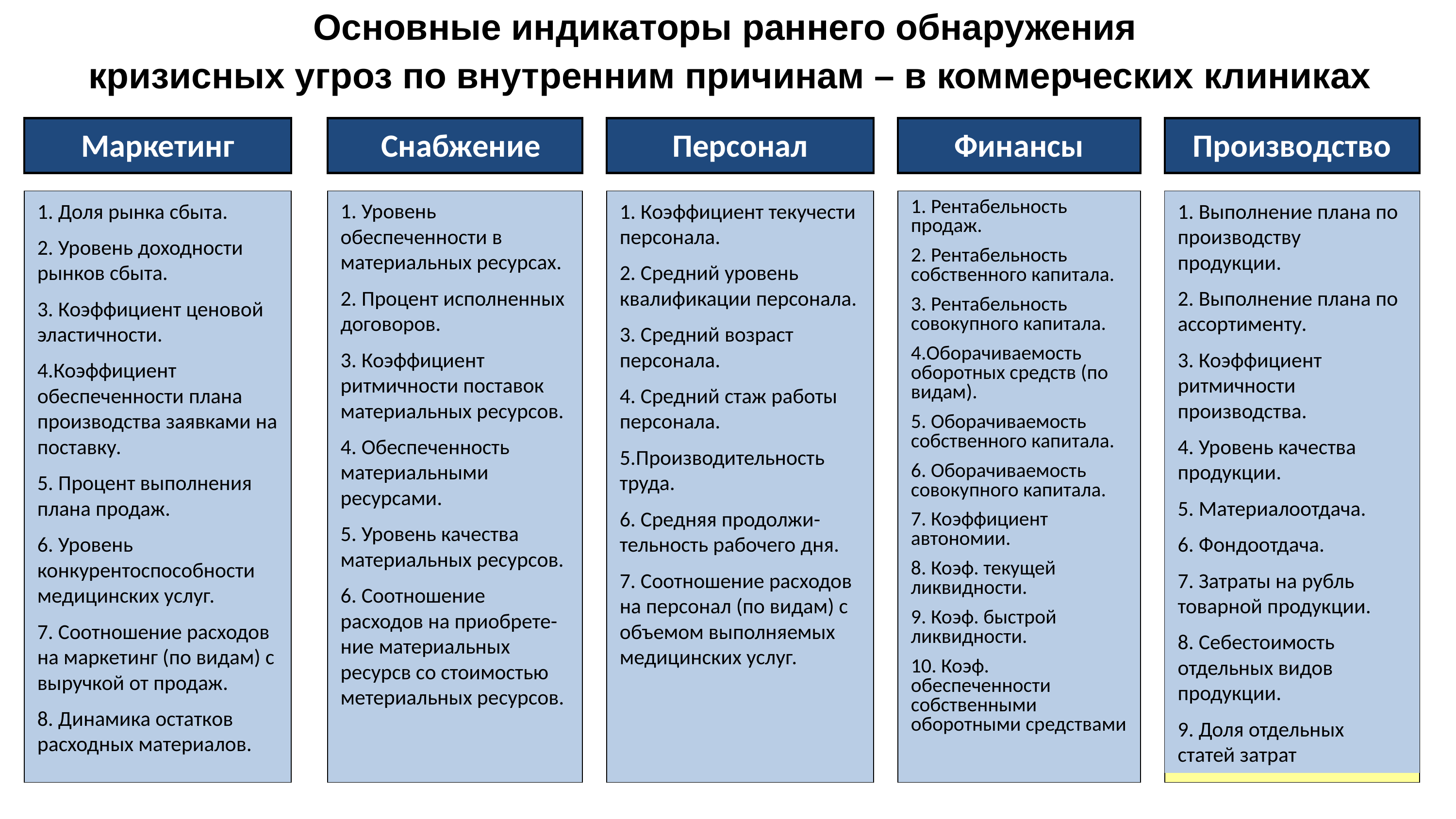

Основные индикаторы раннего обнаружения
 кризисных угроз по внутренним причинам – в коммерческих клиниках

Маркетинг
Снабжение
Персонал
Финансы
Производство

1. Доля рынка сбыта.
2. Уровень доходности рынков сбыта.
3. Коэффициент ценовой эластичности.
4.Коэффициент обеспеченности плана производства заявками на поставку.
5. Процент выполнения плана продаж.
6. Уровень конкурентоспособности медицинских услуг.
7. Соотношение расходов на маркетинг (по видам) с выручкой от продаж.
8. Динамика остатков расходных материалов.

1. Коэффициент текучести персонала.
2. Средний уровень квалификации персонала.
3. Средний возраст персонала.
4. Средний стаж работы персонала.
5.Производительность труда.
6. Средняя продолжи-тельность рабочего дня.
7. Соотношение расходов на персонал (по видам) с объемом выполняемых медицинских услуг.

1. Выполнение плана по производству продукции.
2. Выполнение плана по ассортименту.
3. Коэффициент ритмичности производства.
4. Уровень качества продукции.
5. Материалоотдача.
6. Фондоотдача.
7. Затраты на рубль товарной продукции.
8. Себестоимость отдельных видов продукции.
9. Доля отдельных статей затрат
1. Уровень обеспеченности в материальных ресурсах.
2. Процент исполненных договоров.
3. Коэффициент ритмичности поставок материальных ресурсов.
4. Обеспеченность материальными ресурсами.
5. Уровень качества материальных ресурсов.
6. Соотношение расходов на приобрете-ние материальных ресурсв со стоимостью метериальных ресурсов.
1. Рентабельность продаж.
2. Рентабельность собственного капитала.
3. Рентабельность совокупного капитала.
4.Оборачиваемость оборотных средств (по видам).
5. Оборачиваемость собственного капитала.
6. Оборачиваемость совокупного капитала.
7. Коэффициент автономии.
8. Коэф. текущей ликвидности.
9. Коэф. быстрой ликвидности.
10. Коэф. обеспеченности собственными оборотными средствами

5